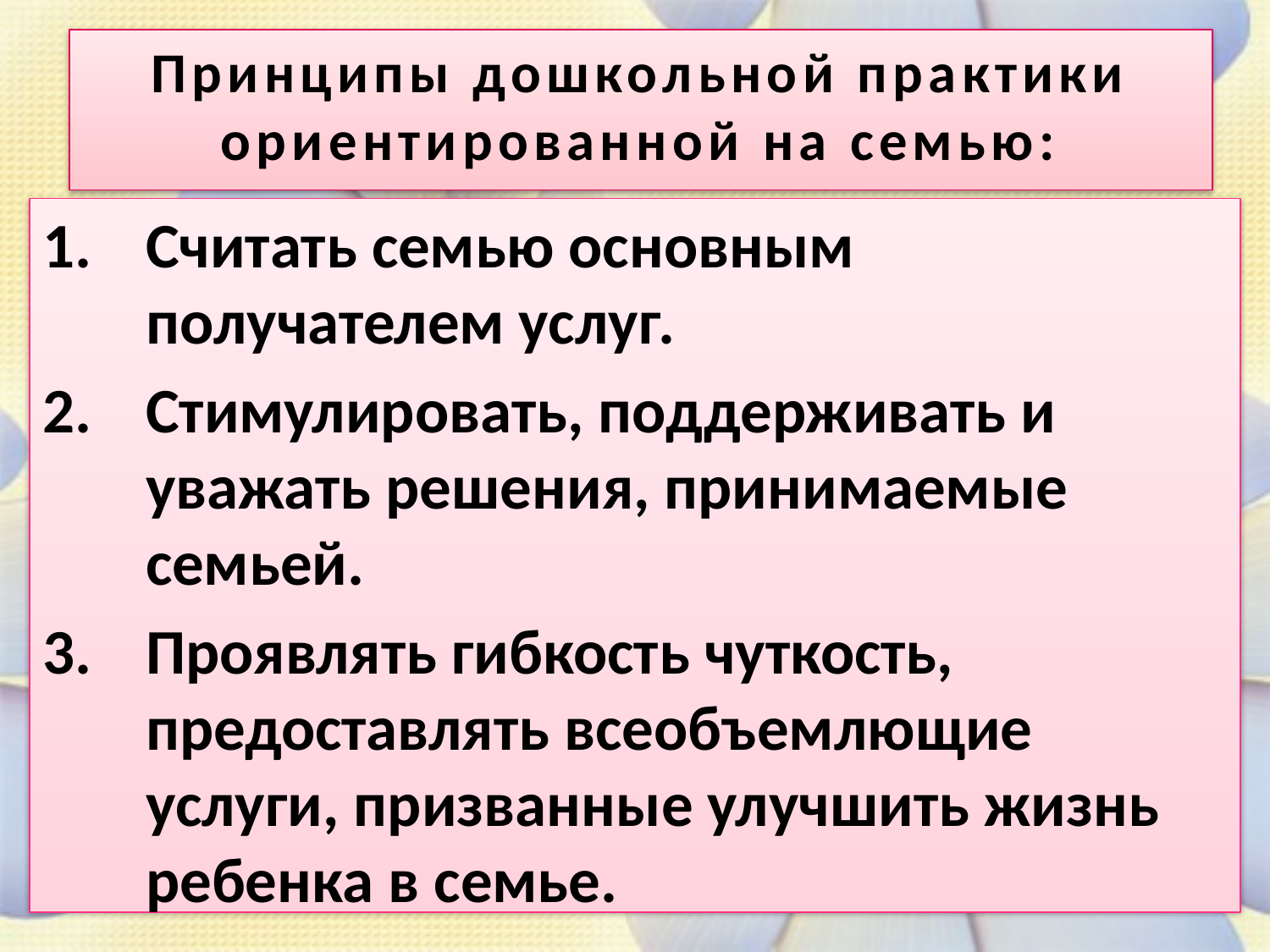

# Принципы дошкольной практики ориентированной на семью:
Считать семью основным получателем услуг.
Стимулировать, поддерживать и уважать решения, принимаемые семьей.
Проявлять гибкость чуткость, предоставлять всеобъемлющие услуги, призванные улучшить жизнь ребенка в семье.